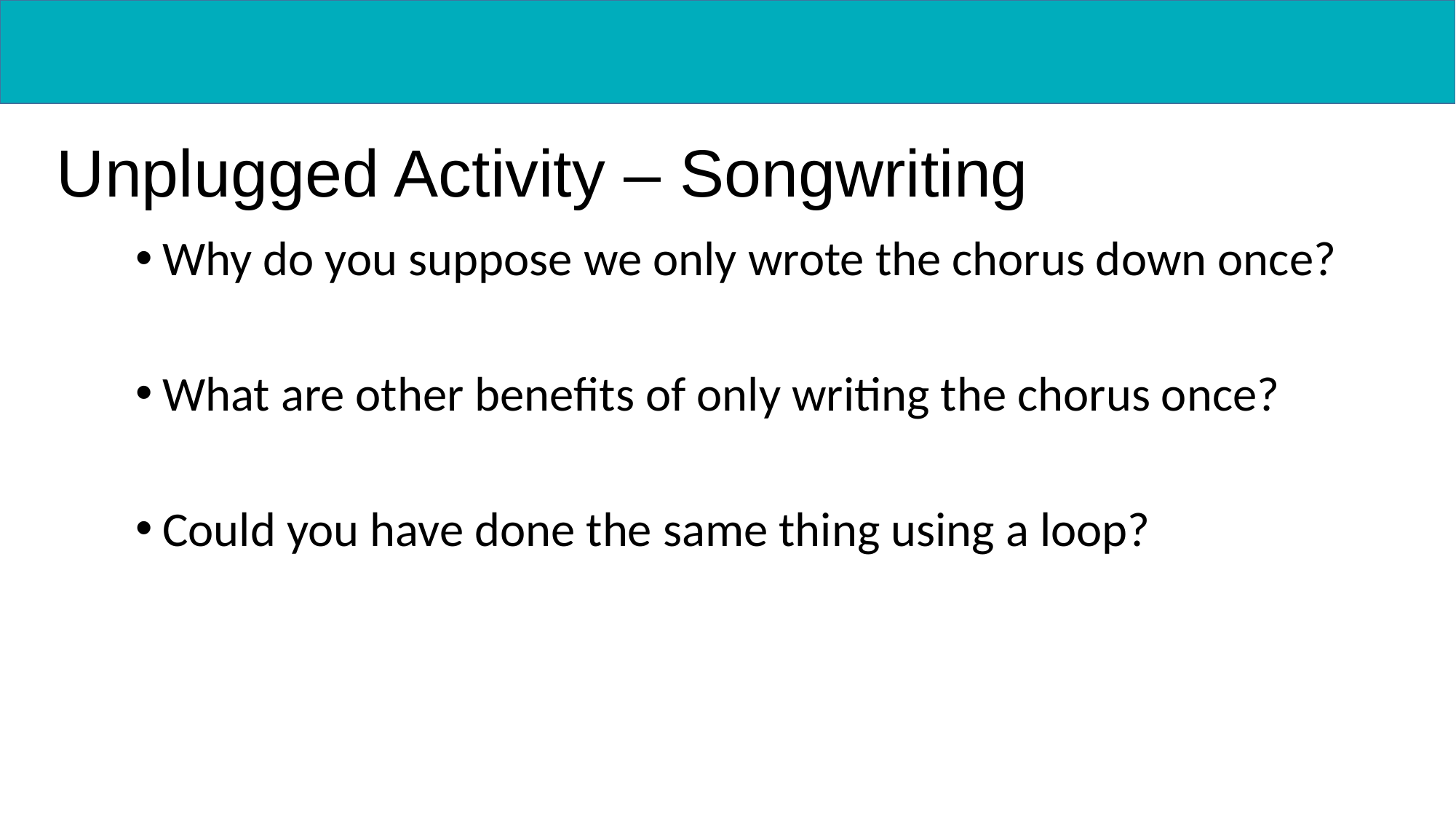

Unplugged Activity – Songwriting
Why do you suppose we only wrote the chorus down once?

What are other benefits of only writing the chorus once?

Could you have done the same thing using a loop?